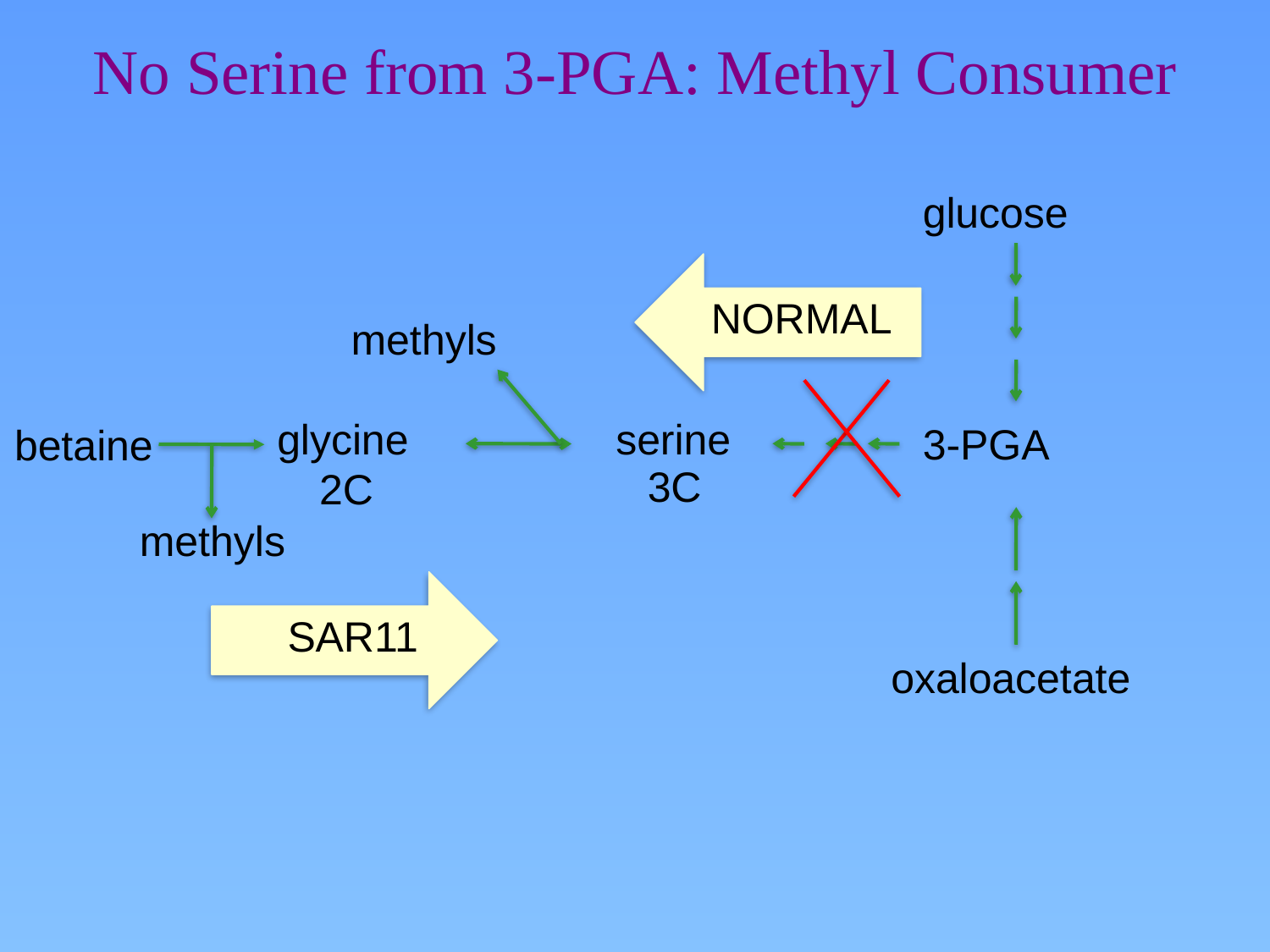

# No Serine from 3-PGA: Methyl Consumer
glucose

NORMAL
methyls

glycine
serine
3-PGA
betaine
3C
2C
methyls

SAR11
oxaloacetate